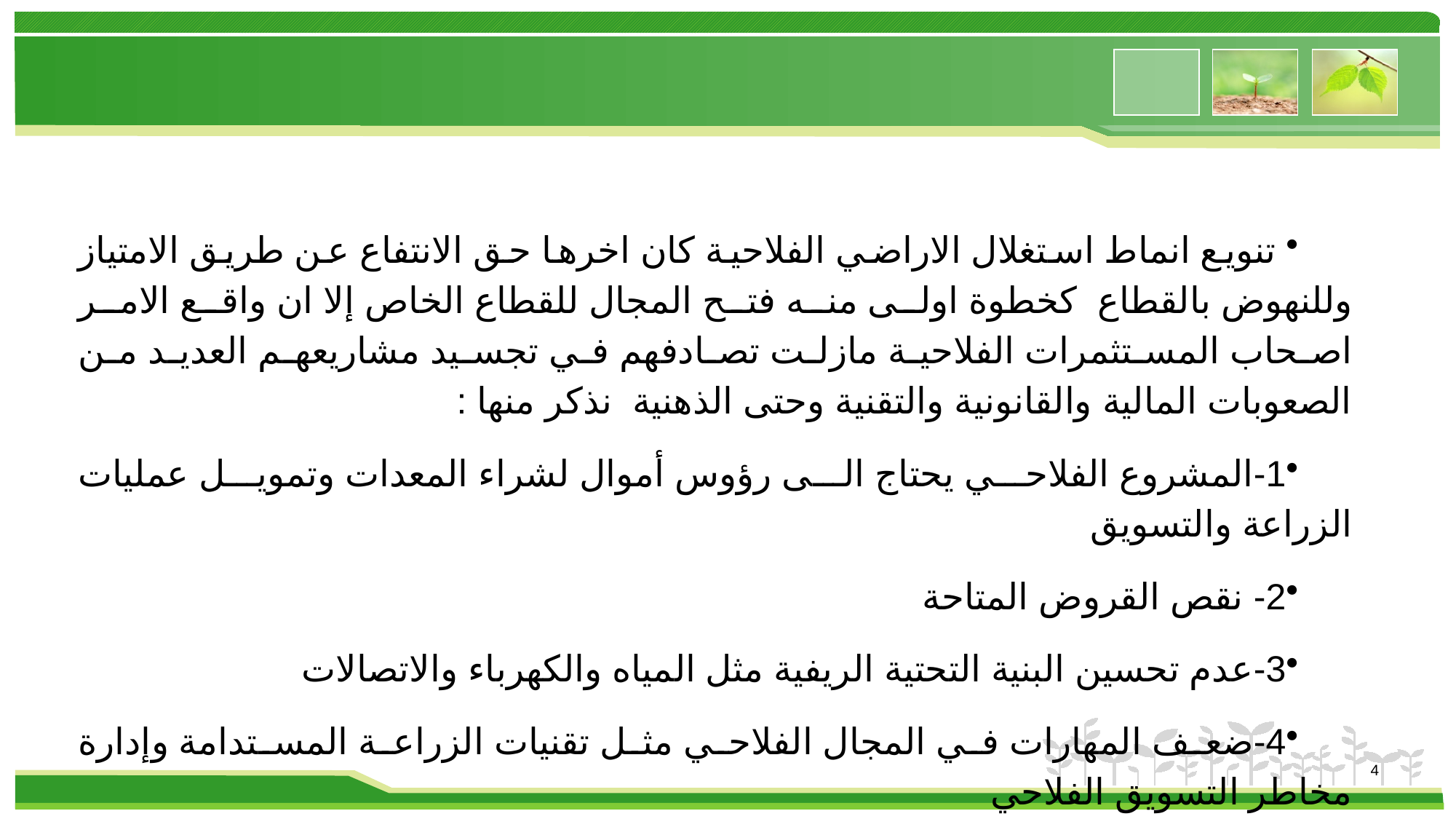

#
 تنويع انماط استغلال الاراضي الفلاحية كان اخرها حق الانتفاع عن طريق الامتياز وللنهوض بالقطاع  كخطوة اولى منه فتح المجال للقطاع الخاص إلا ان واقع الامر اصحاب المستثمرات الفلاحية مازلت تصادفهم في تجسيد مشاريعهم العديد من الصعوبات المالية والقانونية والتقنية وحتى الذهنية  نذكر منها :
1-المشروع الفلاحي يحتاج الى رؤوس أموال لشراء المعدات وتمويل عمليات الزراعة والتسويق
2- نقص القروض المتاحة
3-عدم تحسين البنية التحتية الريفية مثل المياه والكهرباء والاتصالات
4-ضعف المهارات في المجال الفلاحي مثل تقنيات الزراعة المستدامة وإدارة مخاطر التسويق الفلاحي

4